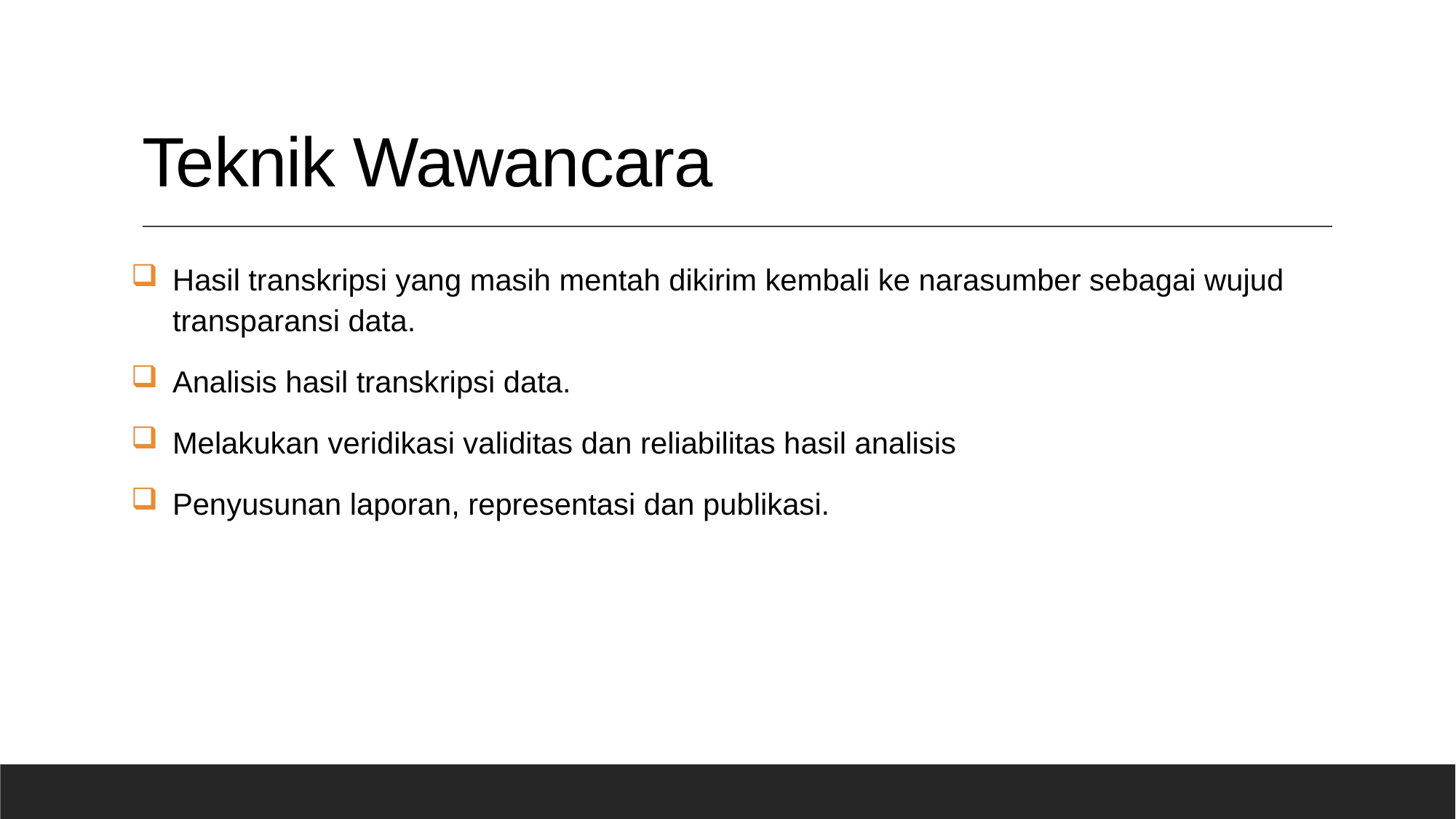

# Teknik Wawancara
Hasil transkripsi yang masih mentah dikirim kembali ke narasumber sebagai wujud transparansi data.
Analisis hasil transkripsi data.
Melakukan veridikasi validitas dan reliabilitas hasil analisis
Penyusunan laporan, representasi dan publikasi.